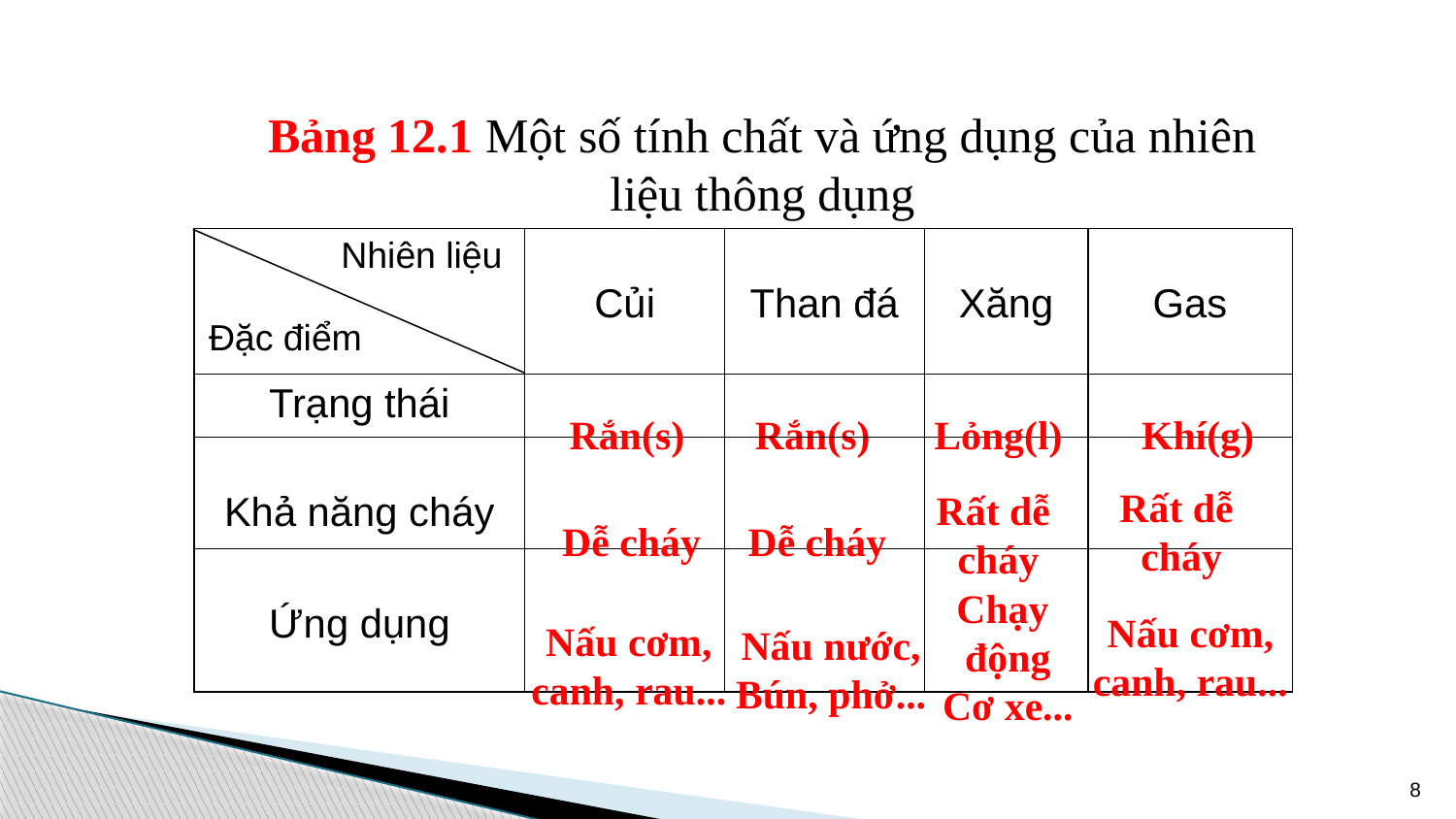

Bảng 12.1 Một số tính chất và ứng dụng của nhiên liệu thông dụng
| Nhiên liệu Đặc điểm | Củi | Than đá | Xăng | Gas |
| --- | --- | --- | --- | --- |
| Trạng thái |  |  |  |  |
| Khả năng cháy |  |  |  |  |
| Ứng dụng |  |  |  |  |
Rắn(s)
Rắn(s)
Lỏng(l)
Khí(g)
Rất dễ
cháy
Rất dễ
cháy
Dễ cháy
Dễ cháy
Chạy
động
Cơ xe...
Nấu cơm, canh, rau...
Nấu cơm, canh, rau...
Nấu nước,
Bún, phở...
8